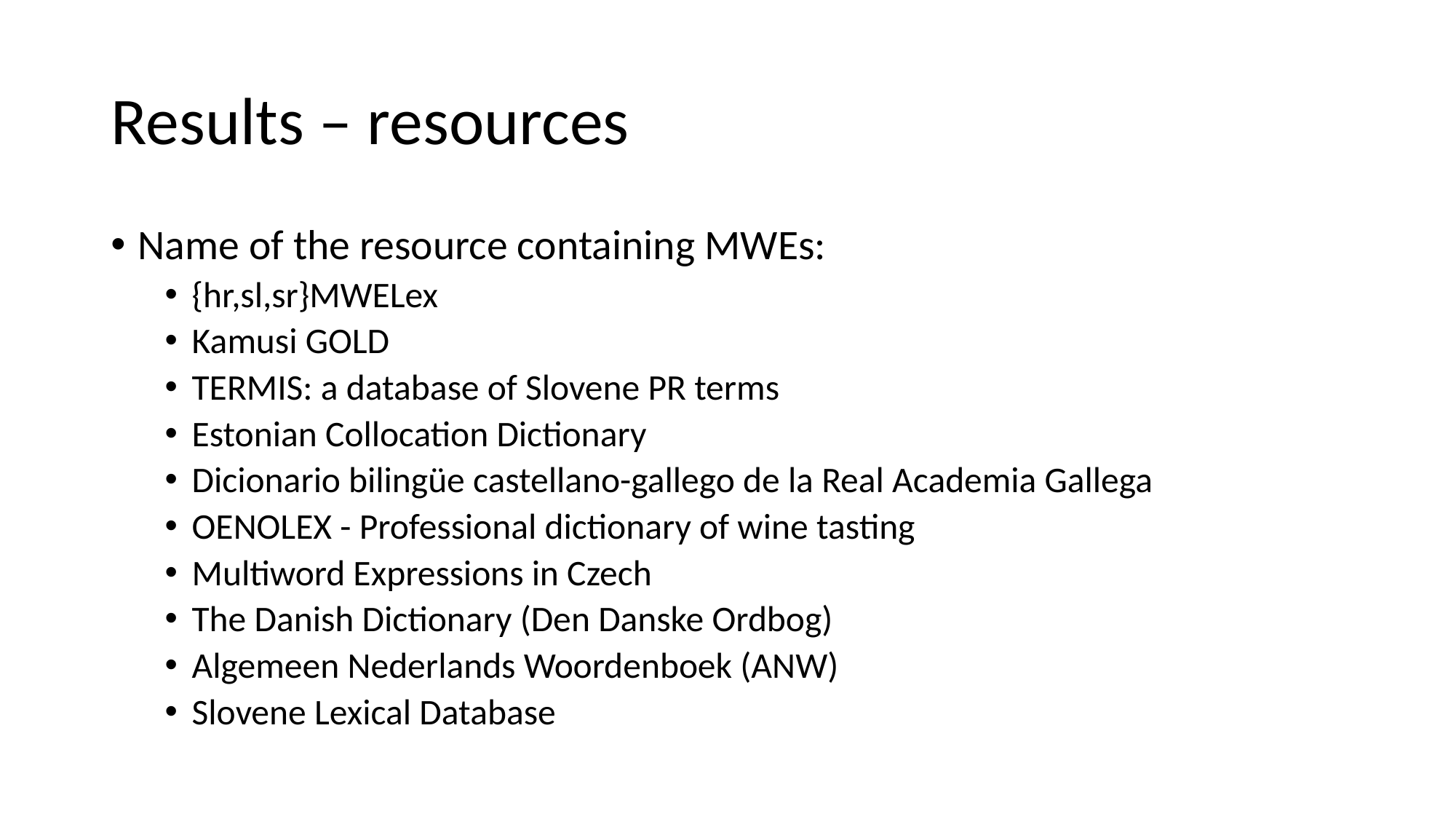

# Results – resources
Name of the resource containing MWEs:
{hr,sl,sr}MWELex
Kamusi GOLD
TERMIS: a database of Slovene PR terms
Estonian Collocation Dictionary
Dicionario bilingüe castellano-gallego de la Real Academia Gallega
OENOLEX - Professional dictionary of wine tasting
Multiword Expressions in Czech
The Danish Dictionary (Den Danske Ordbog)
Algemeen Nederlands Woordenboek (ANW)
Slovene Lexical Database